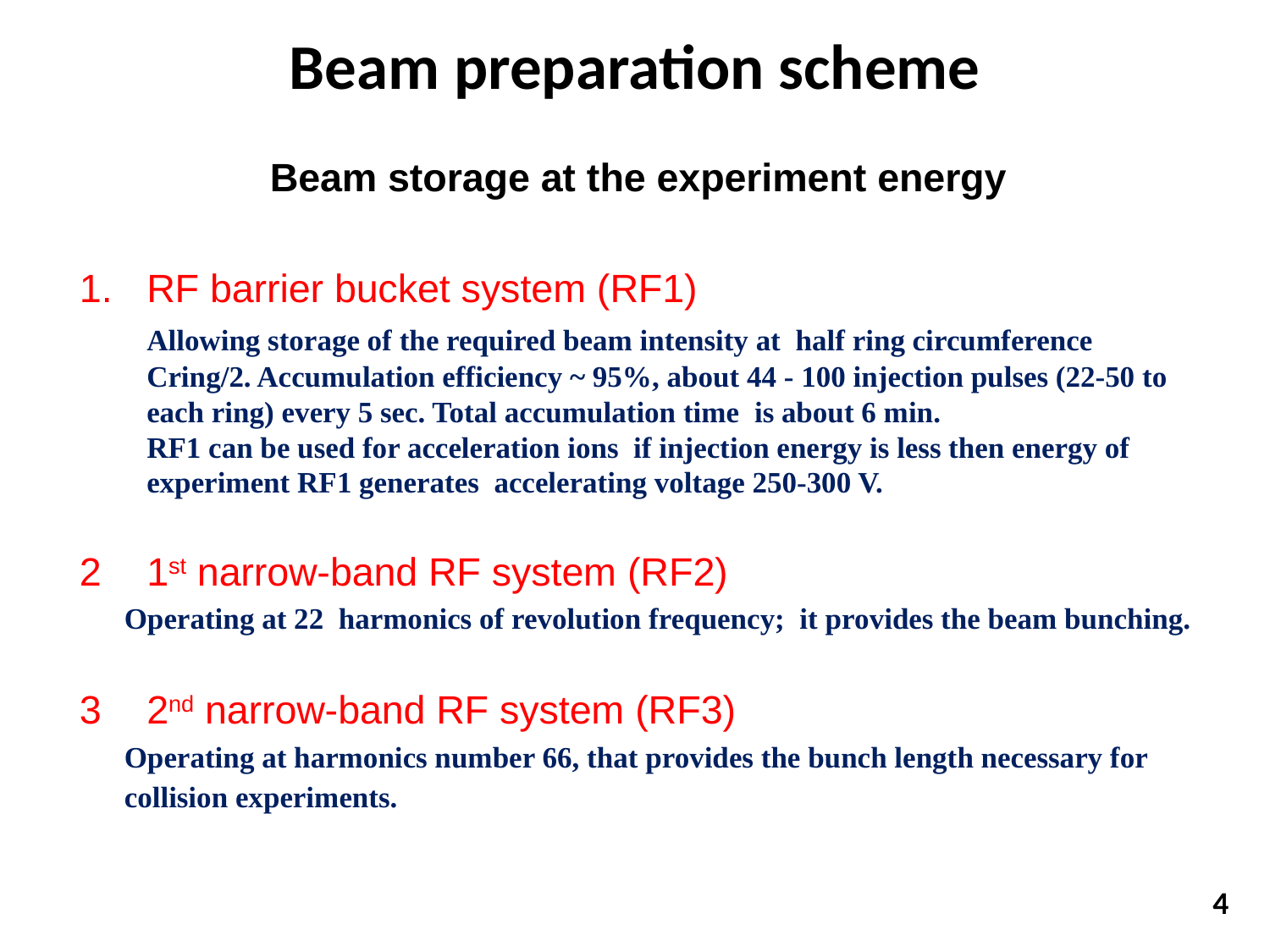

# Beam preparation scheme
Beam storage at the experiment energy

RF barrier bucket system (RF1)
	Allowing storage of the required beam intensity at  half ring circumference Cring/2. Accumulation efficiency ~ 95%, about 44 - 100 injection pulses (22-50 to each ring) every 5 sec. Total accumulation time  is about 6 min.
RF1 can be used for acceleration ions  if injection energy is less then energy of experiment RF1 generates  accelerating voltage 250-300 V.

1st narrow-band RF system (RF2)
	Operating at 22  harmonics of revolution frequency;  it provides the beam bunching.

2nd narrow-band RF system (RF3)
	Operating at harmonics number 66, that provides the bunch length necessary for collision experiments.
4